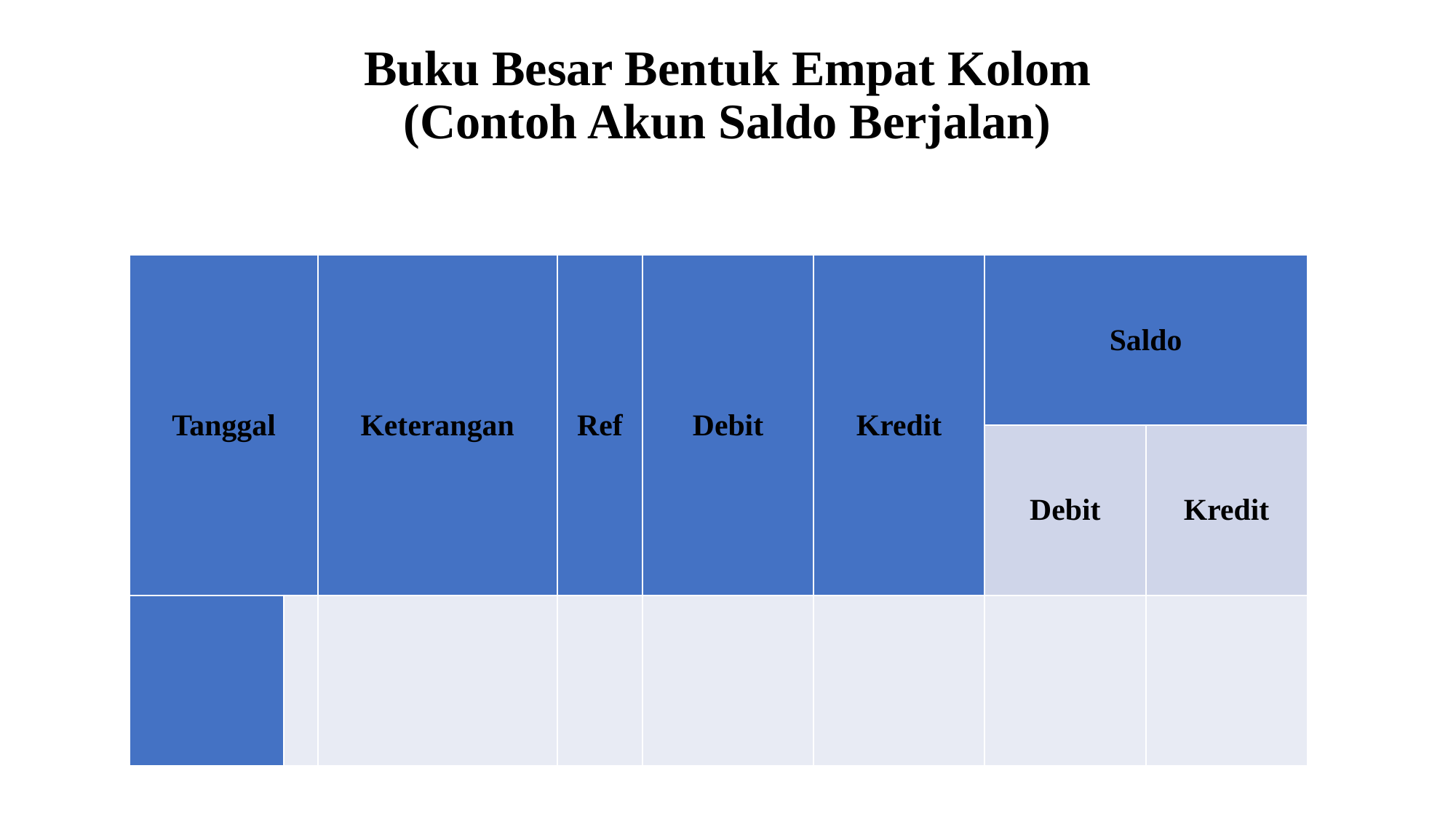

# Buku Besar Bentuk Empat Kolom (Contoh Akun Saldo Berjalan)
| Tanggal |  | Keterangan | Ref | Debit | Kredit | Saldo |  |
| --- | --- | --- | --- | --- | --- | --- | --- |
|  |  |  |  |  |  | Debit | Kredit |
|  |  |  |  |  |  |  |  |